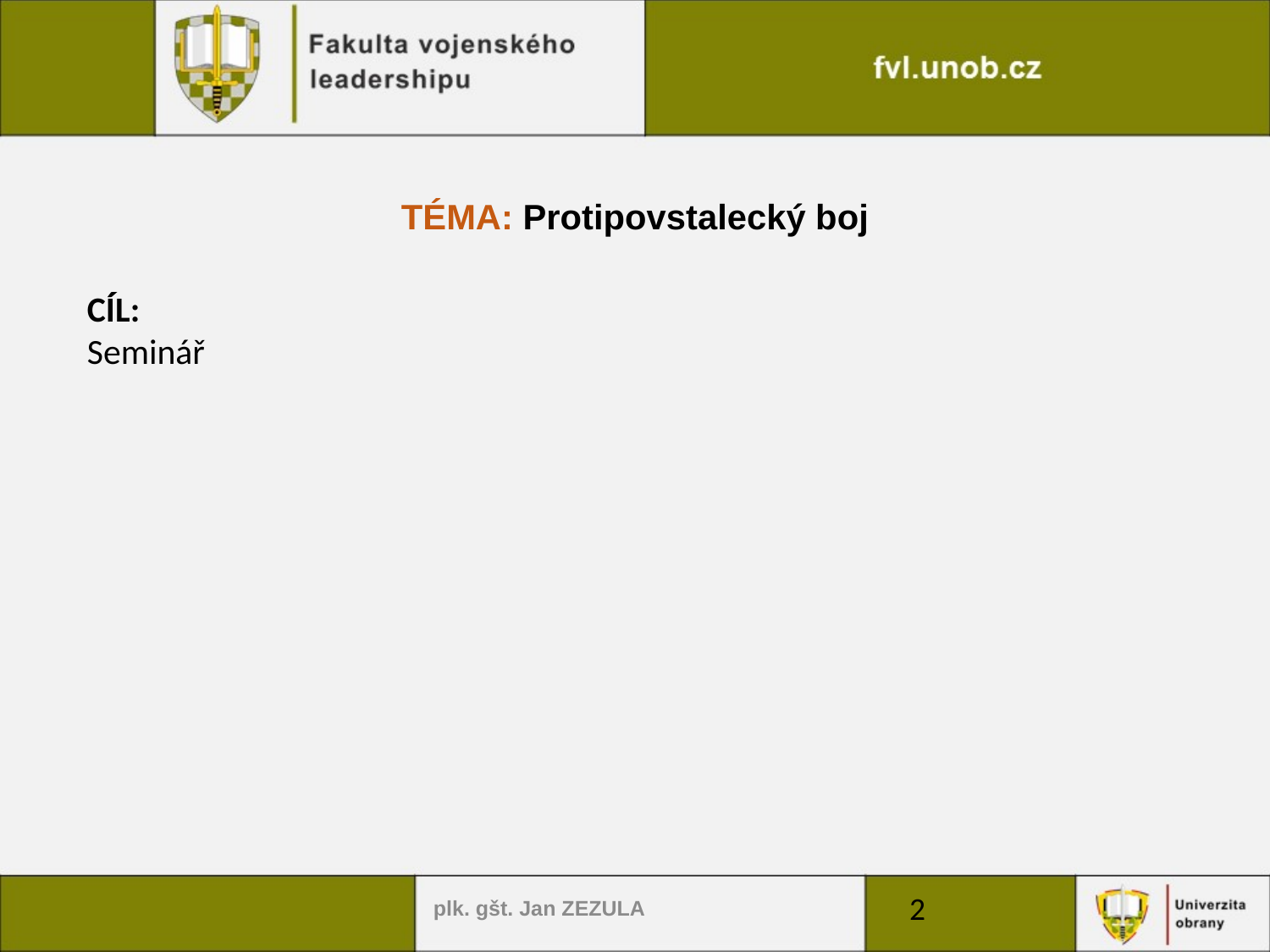

TÉMA: Protipovstalecký boj
CÍL:
Seminář

plk. gšt. Jan ZEZULA
2